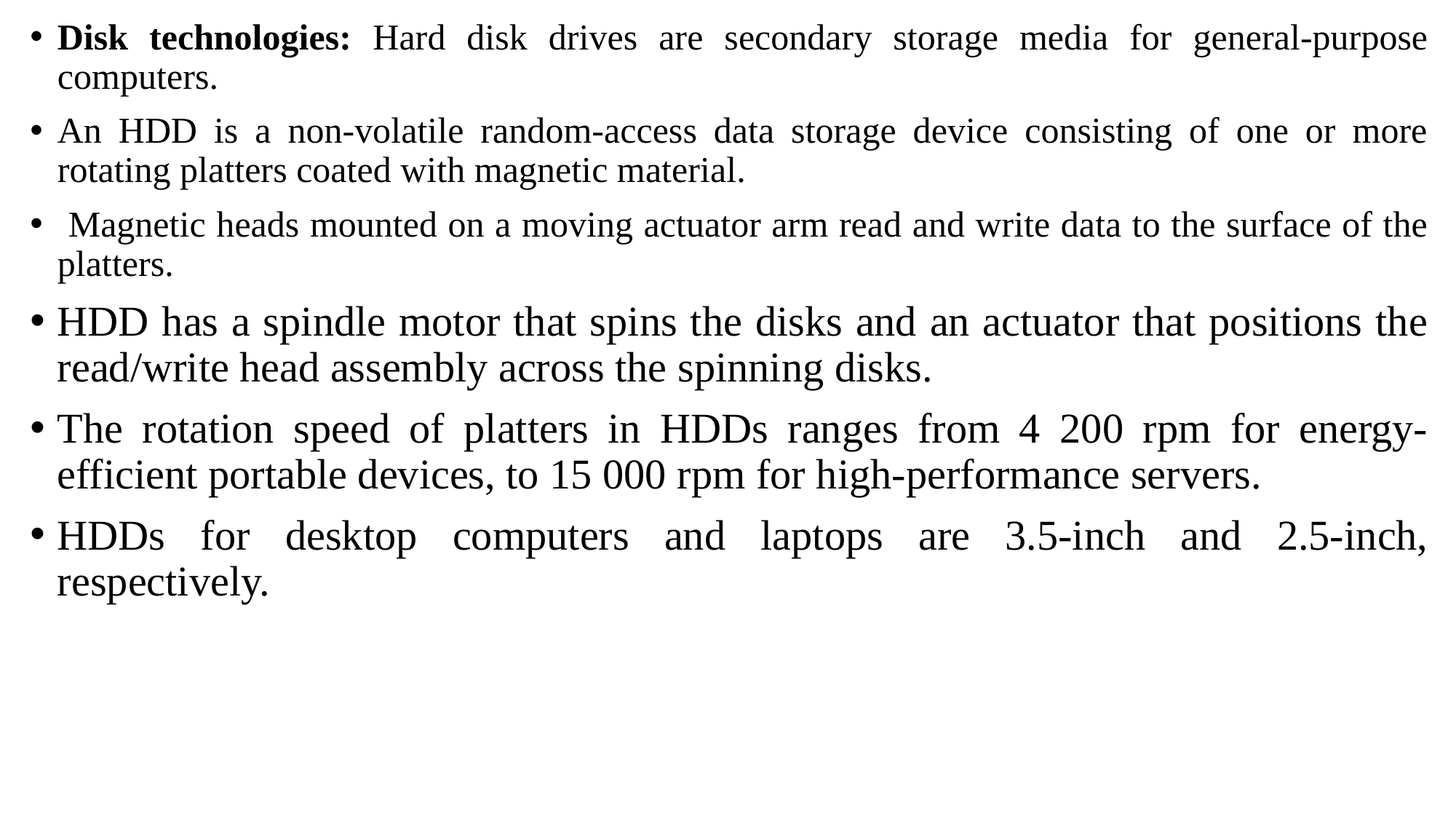

Disk technologies: Hard disk drives are secondary storage media for general-purpose computers.
An HDD is a non-volatile random-access data storage device consisting of one or more rotating platters coated with magnetic material.
 Magnetic heads mounted on a moving actuator arm read and write data to the surface of the platters.
HDD has a spindle motor that spins the disks and an actuator that positions the read/write head assembly across the spinning disks.
The rotation speed of platters in HDDs ranges from 4 200 rpm for energy-efficient portable devices, to 15 000 rpm for high-performance servers.
HDDs for desktop computers and laptops are 3.5-inch and 2.5-inch, respectively.